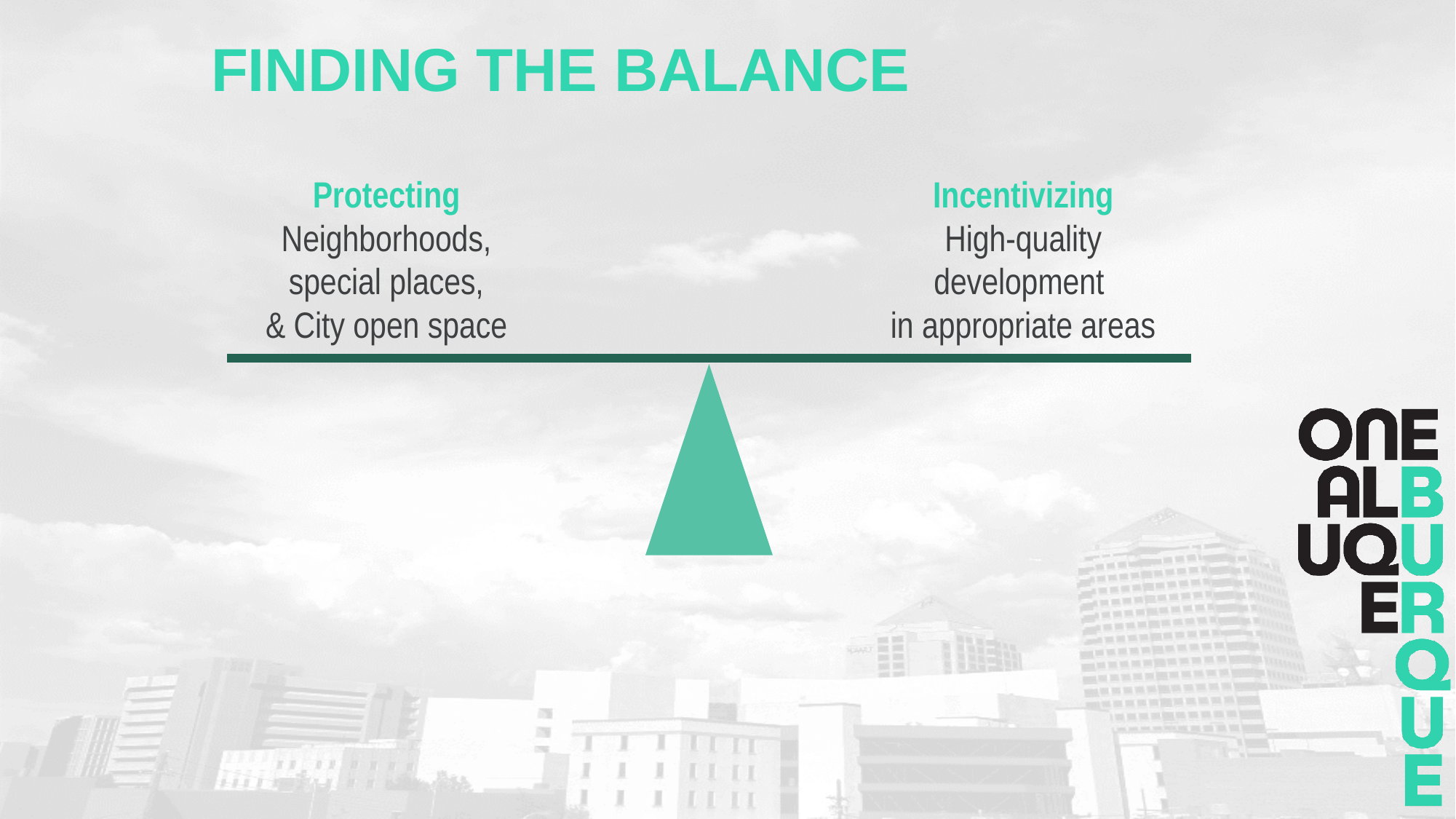

# Finding the balance
Protecting
Neighborhoods, special places,
& City open space
Incentivizing
High-quality development
in appropriate areas